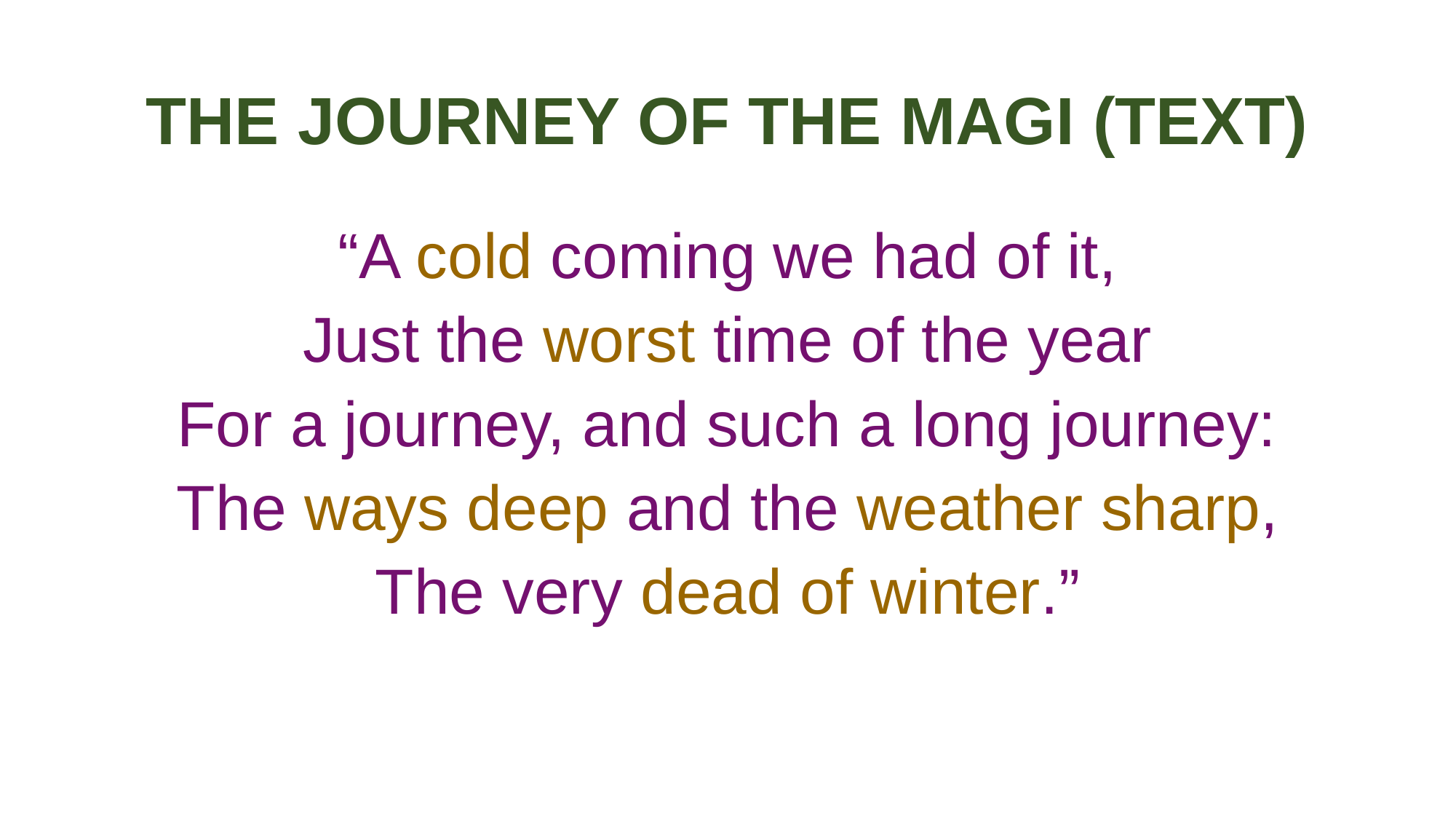

# THE JOURNEY OF THE MAGI (TEXT)
“A cold coming we had of it,
Just the worst time of the year
For a journey, and such a long journey:
The ways deep and the weather sharp,
The very dead of winter.”